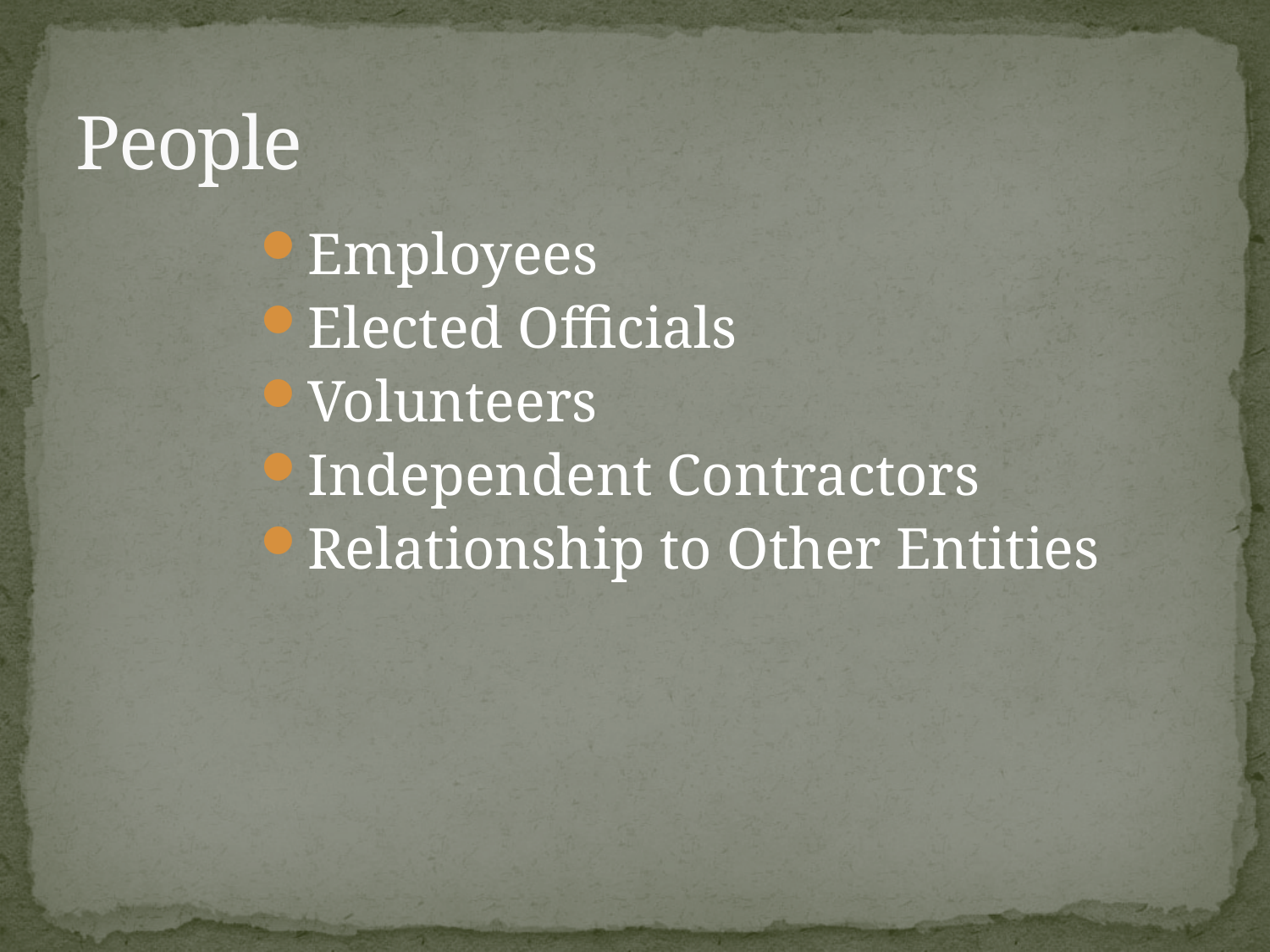

# People
Employees
Elected Officials
Volunteers
Independent Contractors
Relationship to Other Entities